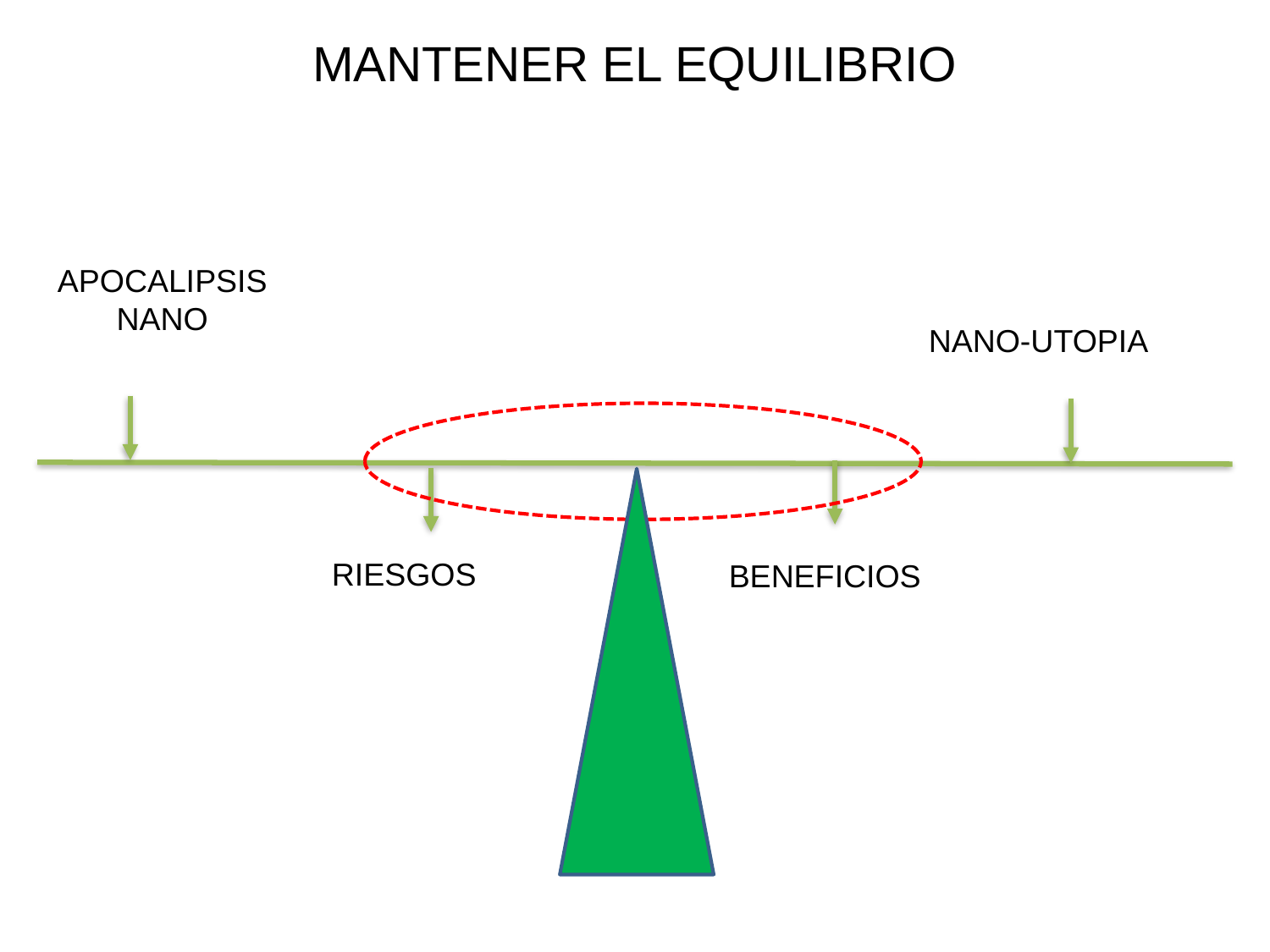

MANTENER EL EQUILIBRIO
APOCALIPSIS NANO
NANO-UTOPIA

RIESGOS
BENEFICIOS